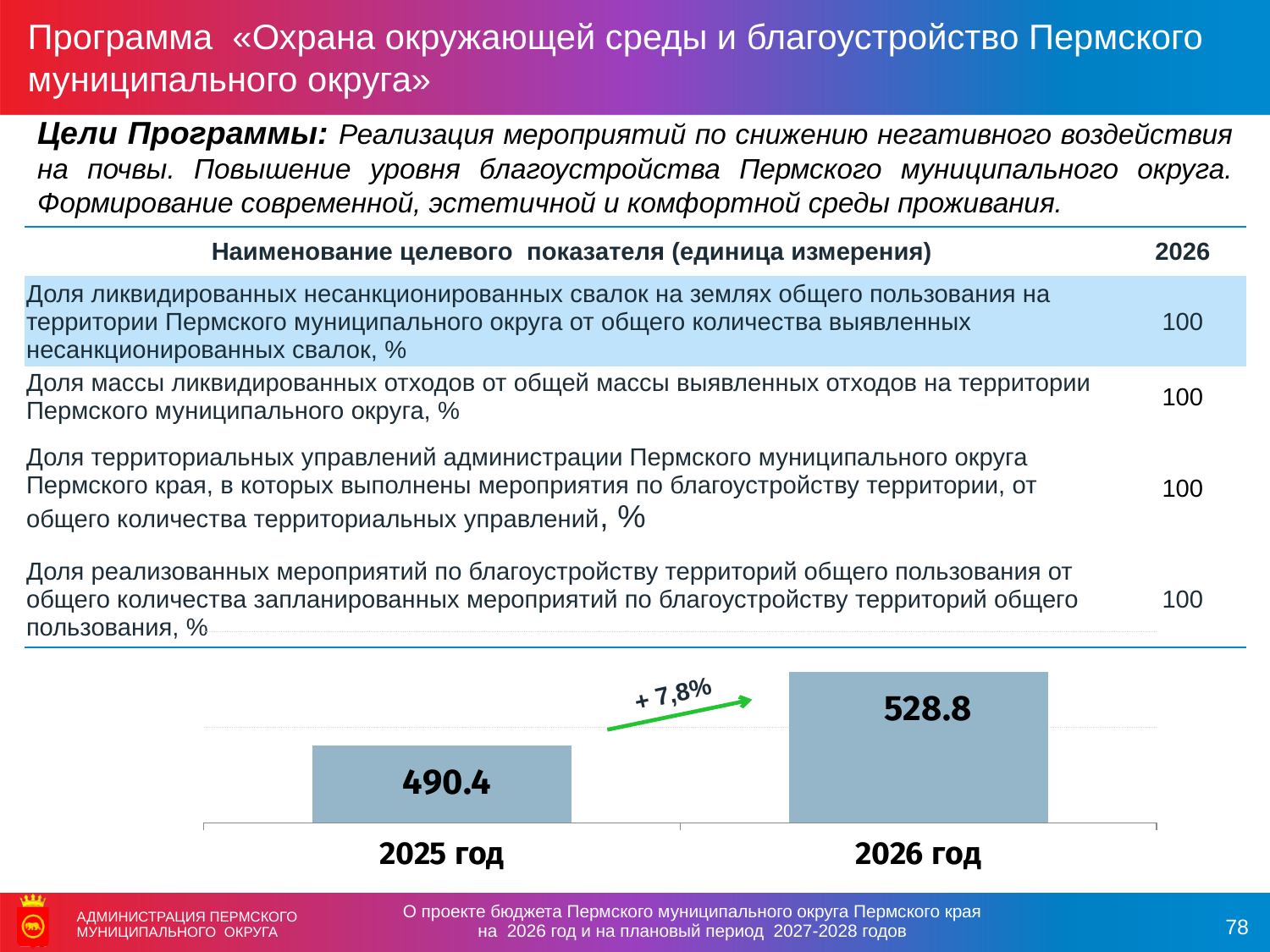

Программа  «Охрана окружающей среды и благоустройство Пермского муниципального округа»
Цели Программы: Реализация мероприятий по снижению негативного воздействия на почвы. Повышение уровня благоустройства Пермского муниципального округа. Формирование современной, эстетичной и комфортной среды проживания.
АДМИНИСТРАЦИЯ ПЕРМСКОГО МУНИЦИПАЛЬНОГО  ОКРУГА
| Наименование целевого показателя (единица измерения) | 2026 |
| --- | --- |
| Доля ликвидированных несанкционированных свалок на землях общего пользования на территории Пермского муниципального округа от общего количества выявленных несанкционированных свалок, % | 100 |
| Доля массы ликвидированных отходов от общей массы выявленных отходов на территории Пермского муниципального округа, % | 100 |
| Доля территориальных управлений администрации Пермского муниципального округа Пермского края, в которых выполнены мероприятия по благоустройству территории, от общего количества территориальных управлений, % | 100 |
| Доля реализованных мероприятий по благоустройству территорий общего пользования от общего количества запланированных мероприятий по благоустройству территорий общего пользования, % | 100 |

### Chart

| Category | Объем расходов бюджета, млн рублей |
|---|---|
| 2025 год | 490.4 |
| 2026 год | 528.8 |
+ 7,8%
О проекте бюджета Пермского муниципального округа Пермского края
на  2026 год и на плановый период  2027-2028 годов
АДМИНИСТРАЦИЯ ПЕРМСКОГО МУНИЦИПАЛЬНОГО  ОКРУГА